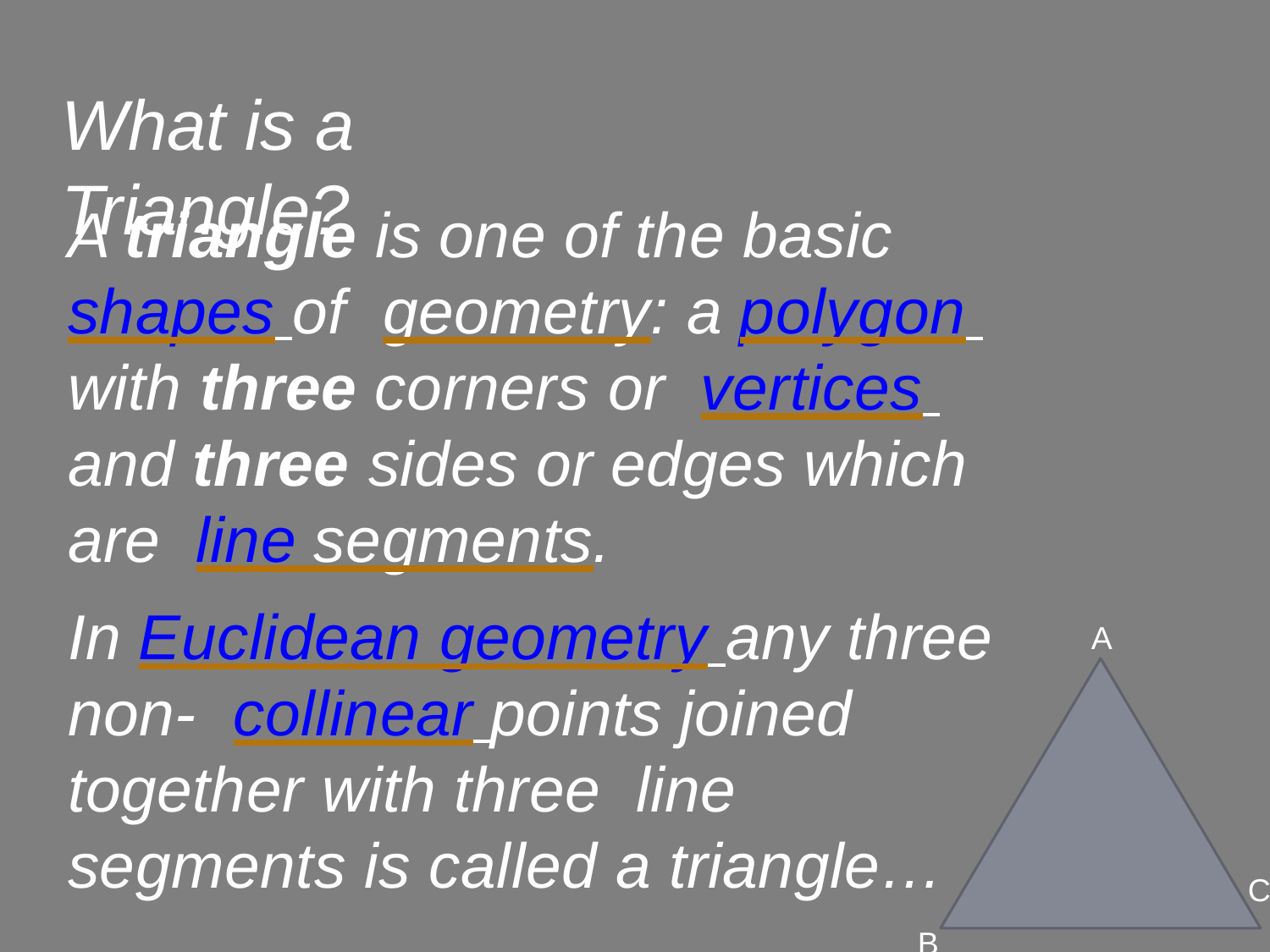

# What is a Triangle?
A triangle is one of the basic shapes of  geometry: a polygon with three corners or  vertices and three sides or edges which are  line segments.
In Euclidean geometry any three non-  collinear points joined together with three  line segments is called a triangle…
A

C
B